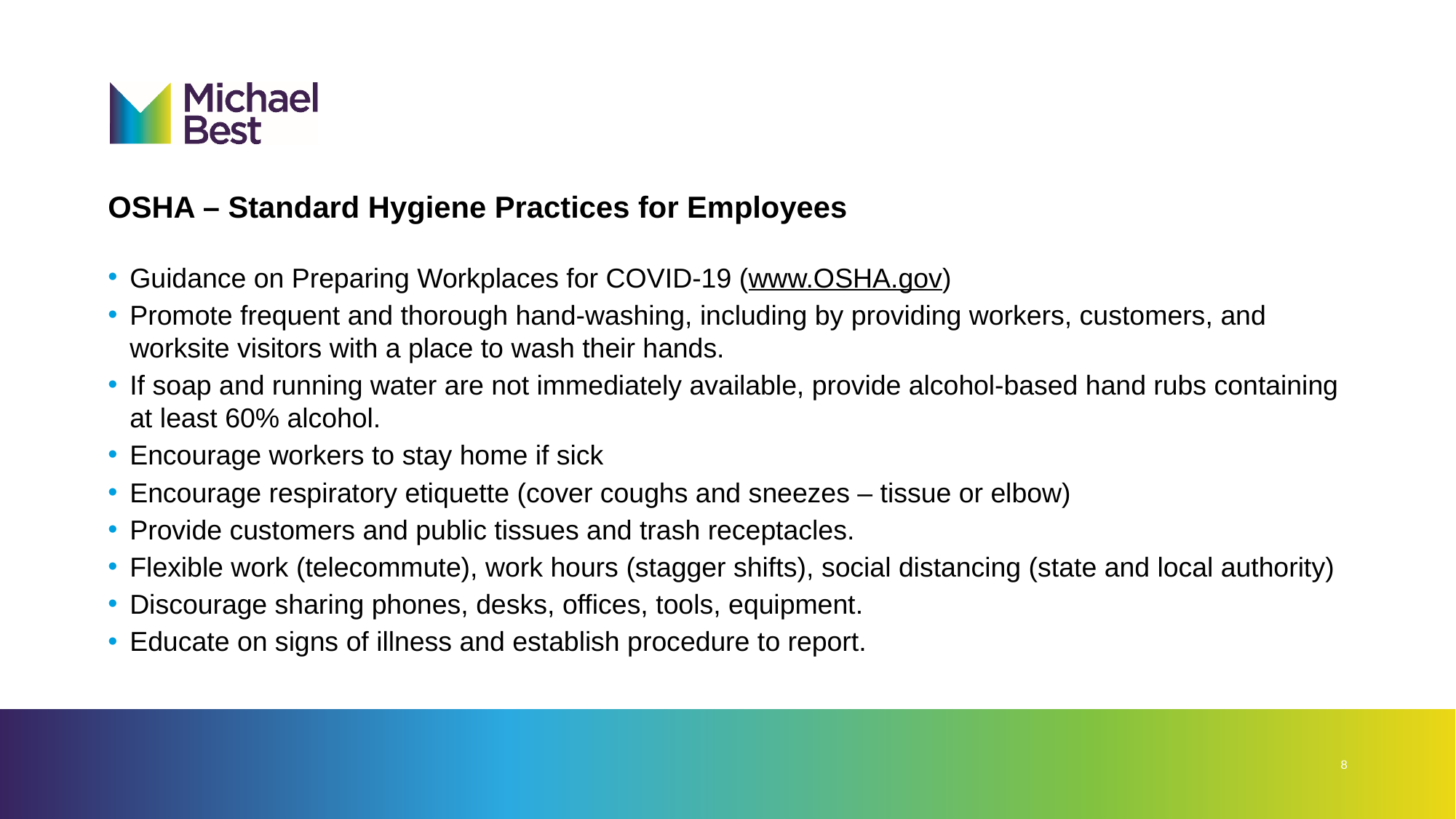

# OSHA – Standard Hygiene Practices for Employees
Guidance on Preparing Workplaces for COVID-19 (www.OSHA.gov)
Promote frequent and thorough hand-washing, including by providing workers, customers, and worksite visitors with a place to wash their hands.
If soap and running water are not immediately available, provide alcohol-based hand rubs containing at least 60% alcohol.
Encourage workers to stay home if sick
Encourage respiratory etiquette (cover coughs and sneezes – tissue or elbow)
Provide customers and public tissues and trash receptacles.
Flexible work (telecommute), work hours (stagger shifts), social distancing (state and local authority)
Discourage sharing phones, desks, offices, tools, equipment.
Educate on signs of illness and establish procedure to report.

8